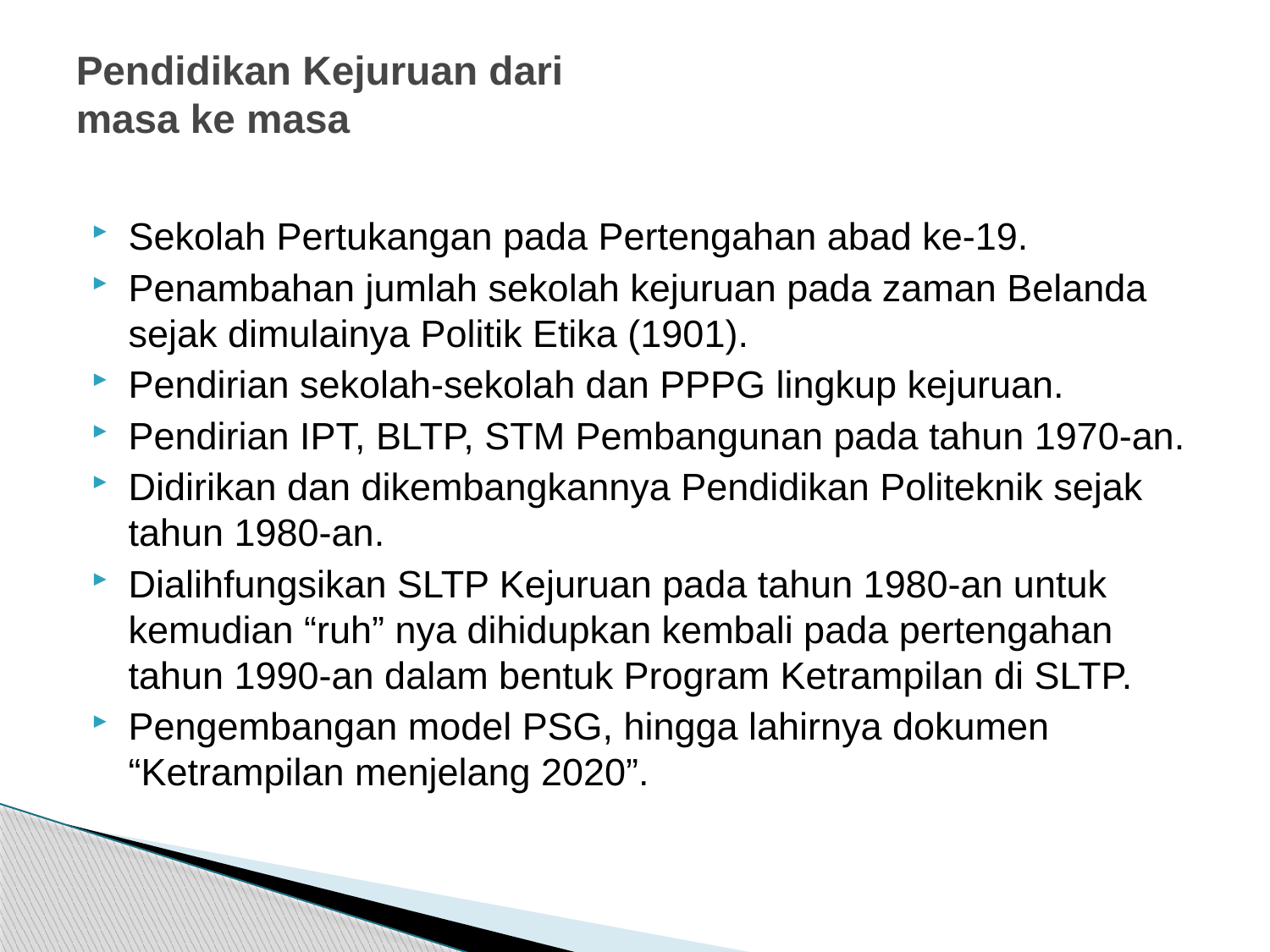

# Pendidikan Kejuruan dari masa ke masa
Sekolah Pertukangan pada Pertengahan abad ke-19.
Penambahan jumlah sekolah kejuruan pada zaman Belanda sejak dimulainya Politik Etika (1901).
Pendirian sekolah-sekolah dan PPPG lingkup kejuruan.
Pendirian IPT, BLTP, STM Pembangunan pada tahun 1970-an.
Didirikan dan dikembangkannya Pendidikan Politeknik sejak tahun 1980-an.
Dialihfungsikan SLTP Kejuruan pada tahun 1980-an untuk kemudian “ruh” nya dihidupkan kembali pada pertengahan tahun 1990-an dalam bentuk Program Ketrampilan di SLTP.
Pengembangan model PSG, hingga lahirnya dokumen “Ketrampilan menjelang 2020”.